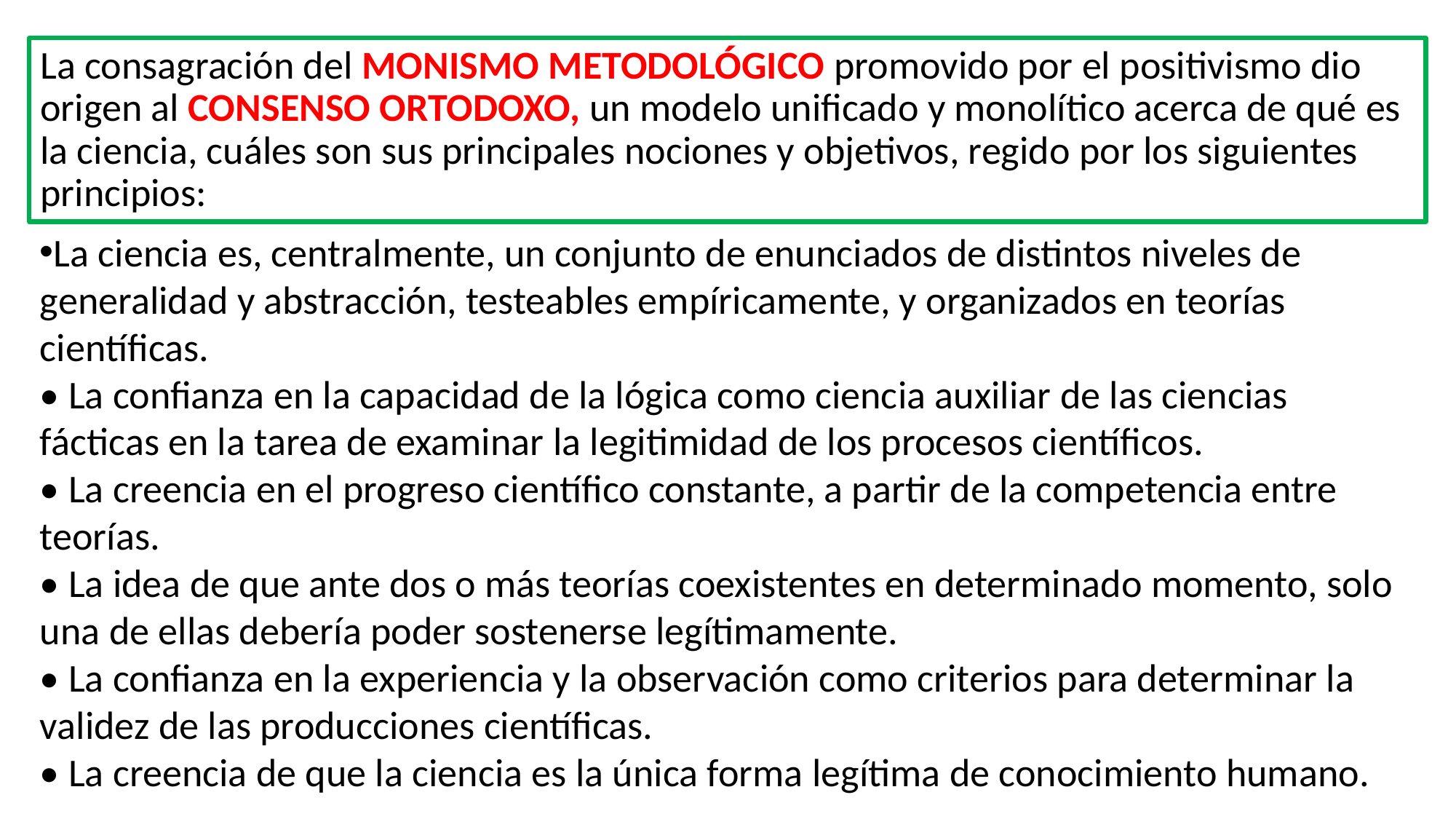

# La consagración del MONISMO METODOLÓGICO promovido por el positivismo dio origen al CONSENSO ORTODOXO, un modelo unificado y monolítico acerca de qué es la ciencia, cuáles son sus principales nociones y objetivos, regido por los siguientes principios:
La ciencia es, centralmente, un conjunto de enunciados de distintos niveles de generalidad y abstracción, testeables empíricamente, y organizados en teorías científicas.
• La confianza en la capacidad de la lógica como ciencia auxiliar de las ciencias fácticas en la tarea de examinar la legitimidad de los procesos científicos.
• La creencia en el progreso científico constante, a partir de la competencia entre teorías.
• La idea de que ante dos o más teorías coexistentes en determinado momento, solo una de ellas debería poder sostenerse legítimamente.
• La confianza en la experiencia y la observación como criterios para determinar la validez de las producciones científicas.
• La creencia de que la ciencia es la única forma legítima de conocimiento humano.